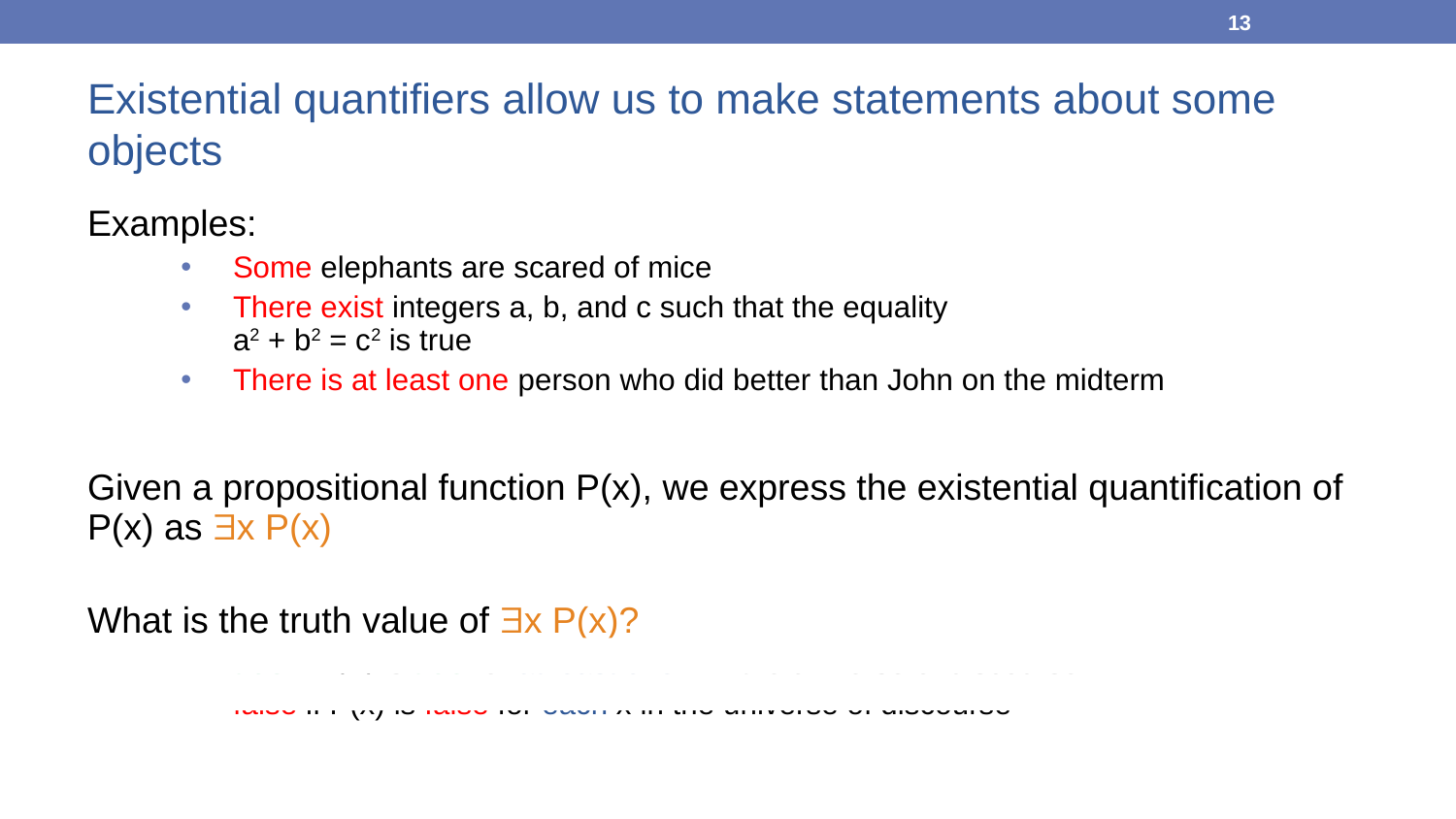

13
Existential quantifiers allow us to make statements about some objects
Examples:
Some elephants are scared of mice
There exist integers a, b, and c such that the equality
a2 + b2 = c2 is true
There is at least one person who did better than John on the midterm

Given a propositional function P(x), we express the existential quantification of P(x) as ∃x P(x)

What is the truth value of ∃x P(x)?
true if P(x) is true for at least one x in the universe of discourse
false if P(x) is false for each x in the universe of discourse